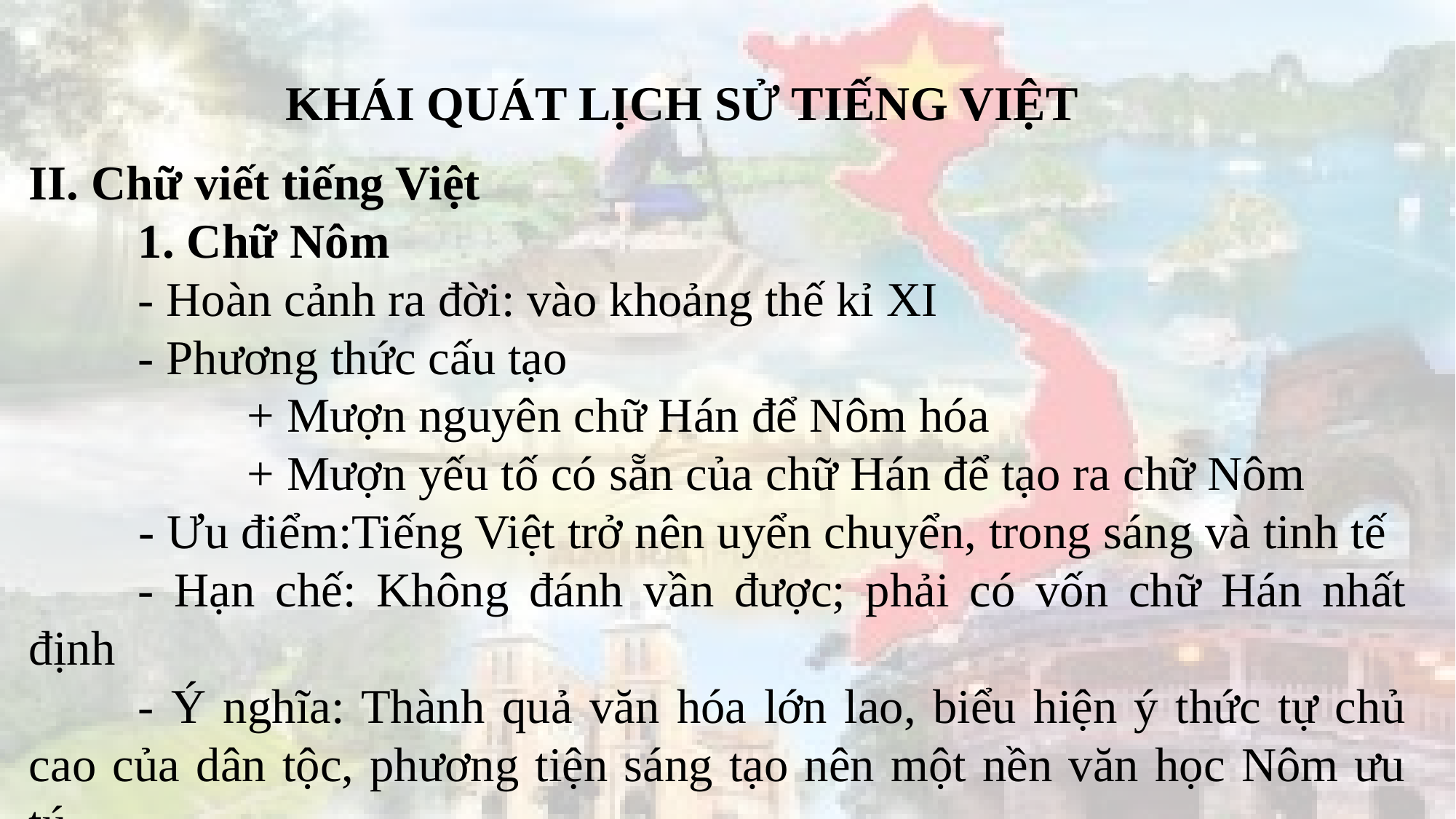

# KHÁI QUÁT LỊCH SỬ TIẾNG VIỆT
II. Chữ viết tiếng Việt
	1. Chữ Nôm
	- Hoàn cảnh ra đời: vào khoảng thế kỉ XI
	- Phương thức cấu tạo
		+ Mượn nguyên chữ Hán để Nôm hóa
		+ Mượn yếu tố có sẵn của chữ Hán để tạo ra chữ Nôm
         - Ưu điểm:Tiếng Việt trở nên uyển chuyển, trong sáng và tinh tế
	- Hạn chế: Không đánh vần được; phải có vốn chữ Hán nhất định
	- Ý nghĩa: Thành quả văn hóa lớn lao, biểu hiện ý thức tự chủ cao của dân tộc, phương tiện sáng tạo nên một nền văn học Nôm ưu tú.